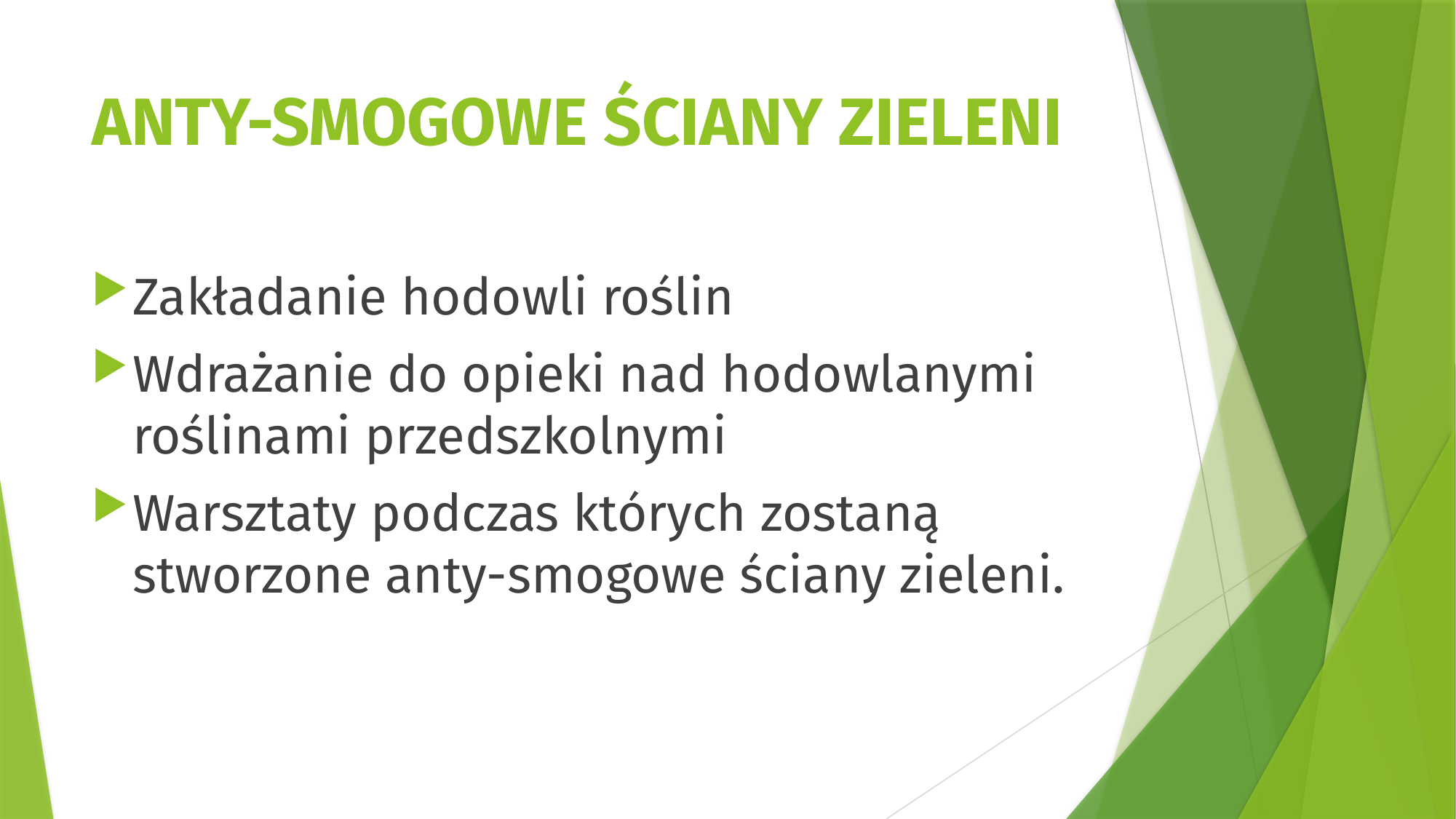

# ANTY-SMOGOWE ŚCIANY ZIELENI
Zakładanie hodowli roślin
Wdrażanie do opieki nad hodowlanymi roślinami przedszkolnymi
Warsztaty podczas których zostaną stworzone anty-smogowe ściany zieleni.